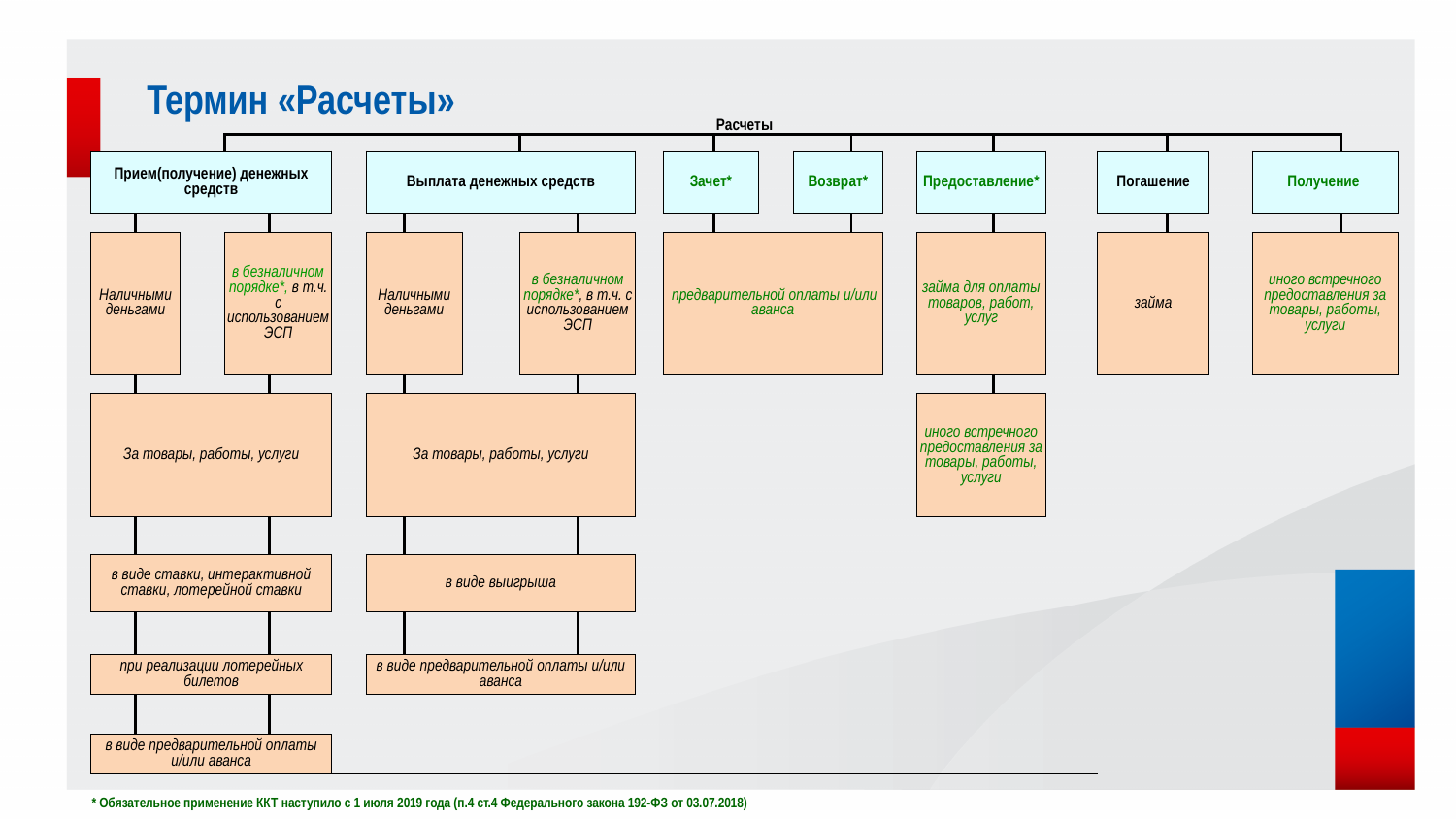

# Термин «Расчеты»
| Расчеты |  |  |  |  |  |  |  |  |  |  |  |  |  |  |  |  |  |  |  |  |  |  |  |  |  |
| --- | --- | --- | --- | --- | --- | --- | --- | --- | --- | --- | --- | --- | --- | --- | --- | --- | --- | --- | --- | --- | --- | --- | --- | --- | --- |
|  |  |  |  |  |  |  |  |  |  |  |  |  |  |  |  |  |  |  |  |  |  |  |  |  |  |
| Прием(получение) денежных средств |  |  |  |  |  | Выплата денежных средств |  |  |  |  |  | Зачет\* |  |  | Возврат\* |  |  | Предоставление\* |  |  | Погашение |  |  | Получение |  |
|  |  |  |  |  |  |  |  |  |  |  |  |  |  |  |  |  |  |  |  |  |  |  |  |  |  |
| Наличными деньгами |  |  | в безналичном порядке\*, в т.ч. с использованием ЭСП |  |  | Наличными деньгами |  |  | в безналичном порядке\*, в т.ч. с использованием ЭСП |  |  | предварительной оплаты и/или аванса |  |  |  |  |  | займа для оплаты товаров, работ, услуг |  |  | займа |  |  | иного встречного предоставления за товары, работы, услуги |  |
|  |  |  |  |  |  |  |  |  |  |  |  |  |  |  |  |  |  |  |  |  |  |  |  |  |  |
| За товары, работы, услуги |  |  |  |  |  | За товары, работы, услуги |  |  |  |  |  |  |  |  |  |  |  | иного встречного предоставления за товары, работы, услуги |  |  |  |  |  |  |  |
|  |  |  |  |  |  |  |  |  |  |  |  |  |  |  |  |  |  |  |  |  |  |  |  |  |  |
|  |  |  |  |  |  |  |  |  |  |  |  |  |  |  |  |  |  |  |  |  |  |  |  |  |  |
| в виде ставки, интерактивной ставки, лотерейной ставки |  |  |  |  |  | в виде выигрыша |  |  |  |  |  |  |  |  |  |  |  |  |  |  |  |  |  |  |  |
|  |  |  |  |  |  |  |  |  |  |  |  |  |  |  |  |  |  |  |  |  |  |  |  |  |  |
|  |  |  |  |  |  |  |  |  |  |  |  |  |  |  |  |  |  |  |  |  |  |  |  |  |  |
| при реализации лотерейных билетов |  |  |  |  |  | в виде предварительной оплаты и/или аванса |  |  |  |  |  |  |  |  |  |  |  |  |  |  |  |  |  |  |  |
|  |  |  |  |  |  |  |  |  |  |  |  |  |  |  |  |  |  |  |  |  |  |  |  |  |  |
|  |  |  |  |  |  |  |  |  |  |  |  |  |  |  |  |  |  |  |  |  |  |  |  |  |  |
| в виде предварительной оплаты и/или аванса |  |  |  |  |  |  |  |  |  |  |  |  |  |  |  |  |  |  |  |  |  |  |  |  |  |
| \* Обязательное применение ККТ наступило с 1 июля 2019 года (п.4 ст.4 Федерального закона 192-ФЗ от 03.07.2018) |  |  |  |  |  |  |  |  |  |  |  |  |  |  |  |  |  |  |  |  |  |  |  |  |  |